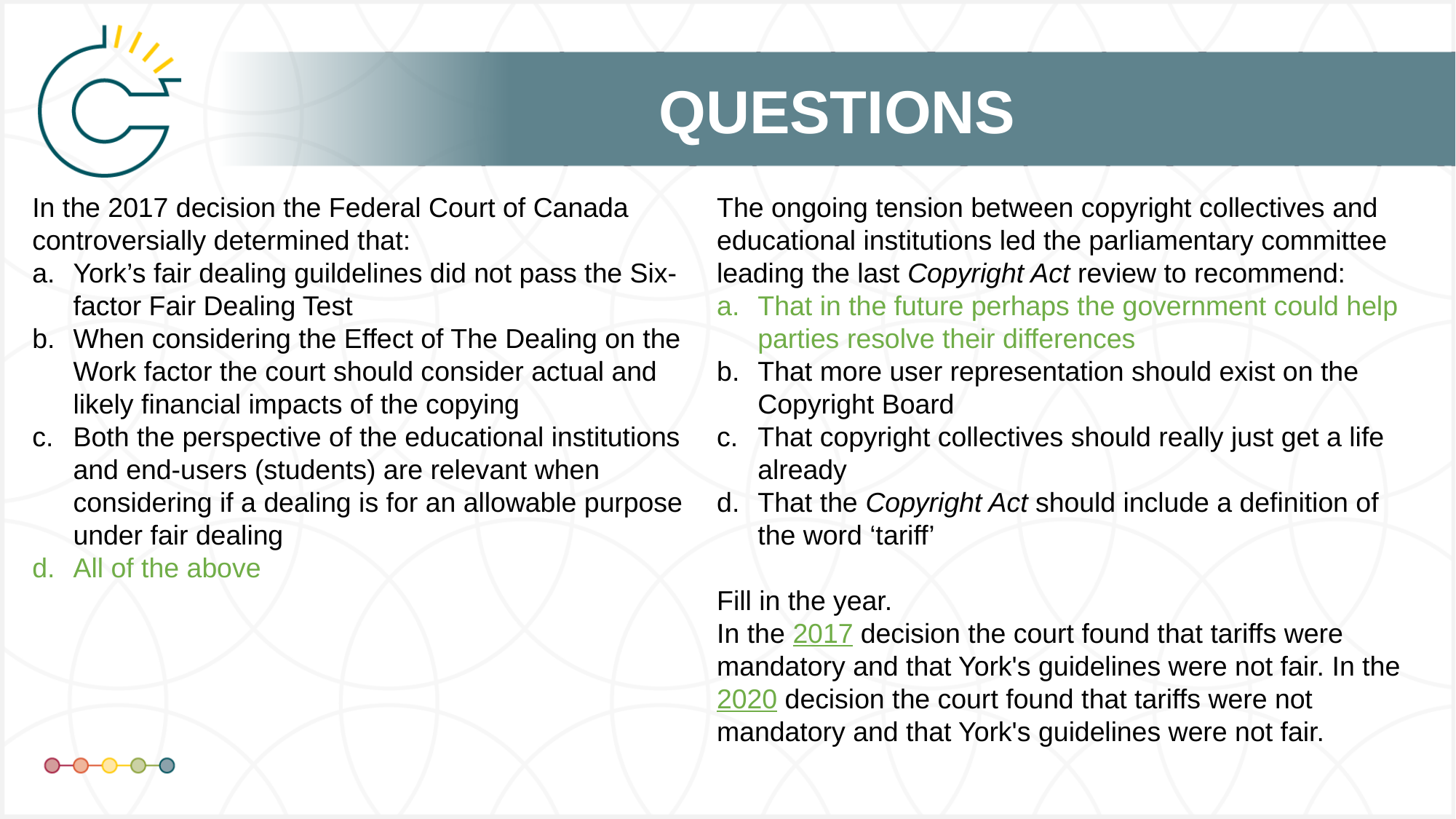

# QUESTIONS
In the 2017 decision the Federal Court of Canada controversially determined that:
York’s fair dealing guildelines did not pass the Six-factor Fair Dealing Test
When considering the Effect of The Dealing on the Work factor the court should consider actual and likely financial impacts of the copying
Both the perspective of the educational institutions and end-users (students) are relevant when considering if a dealing is for an allowable purpose under fair dealing
All of the above

The ongoing tension between copyright collectives and educational institutions led the parliamentary committee leading the last Copyright Act review to recommend:
That in the future perhaps the government could help parties resolve their differences
That more user representation should exist on the Copyright Board
That copyright collectives should really just get a life already
That the Copyright Act should include a definition of the word ‘tariff’

Fill in the year.
In the 2017 decision the court found that tariffs were mandatory and that York's guidelines were not fair. In the 2020 decision the court found that tariffs were not mandatory and that York's guidelines were not fair.